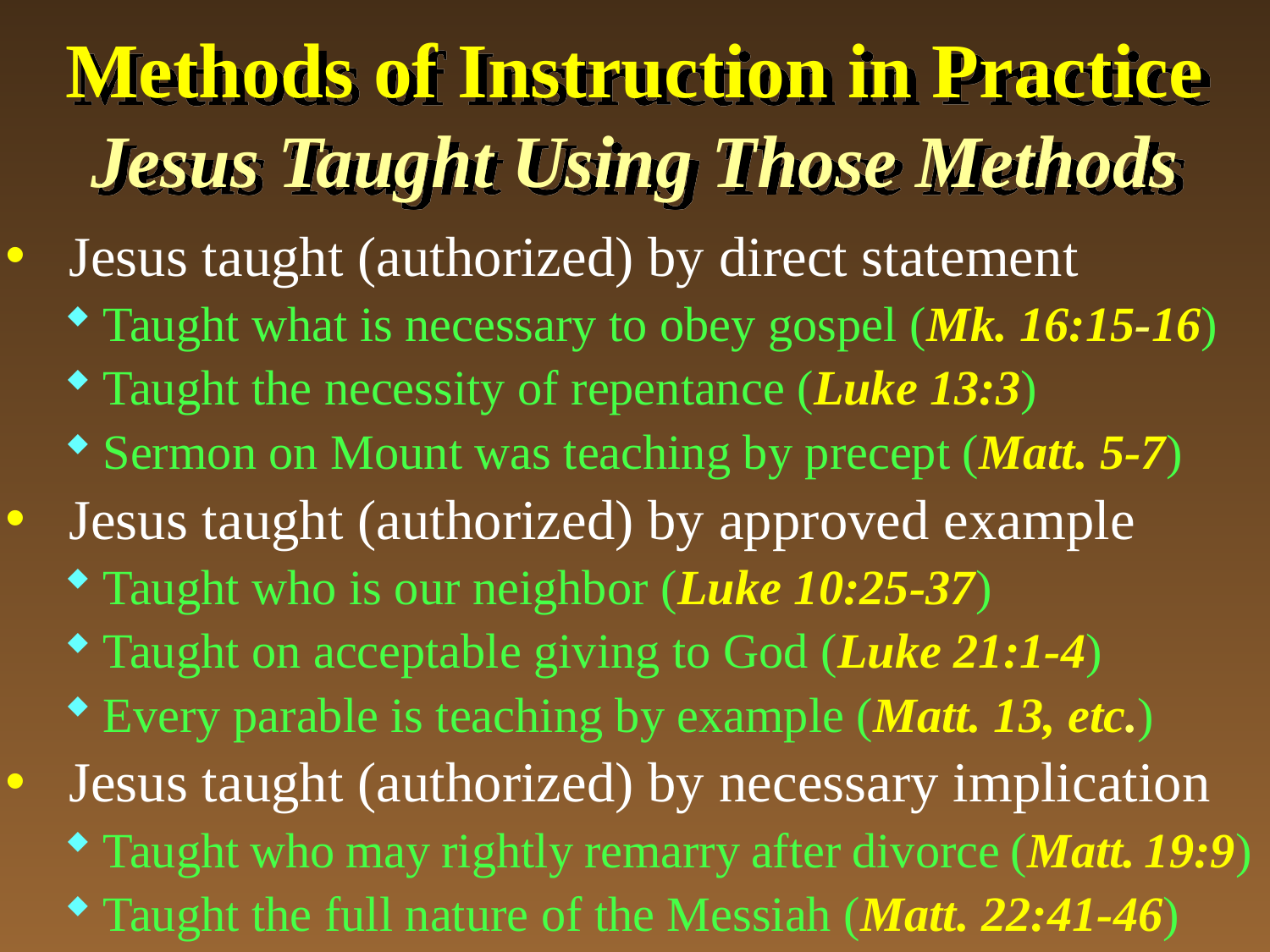

# Methods of Instruction in Practice Jesus Taught Using Those Methods
Jesus taught (authorized) by direct statement
Taught what is necessary to obey gospel (Mk. 16:15-16)
Taught the necessity of repentance (Luke 13:3)
Sermon on Mount was teaching by precept (Matt. 5-7)
Jesus taught (authorized) by approved example
Taught who is our neighbor (Luke 10:25-37)
Taught on acceptable giving to God (Luke 21:1-4)
Every parable is teaching by example (Matt. 13, etc.)
Jesus taught (authorized) by necessary implication
Taught who may rightly remarry after divorce (Matt. 19:9)
Taught the full nature of the Messiah (Matt. 22:41-46)